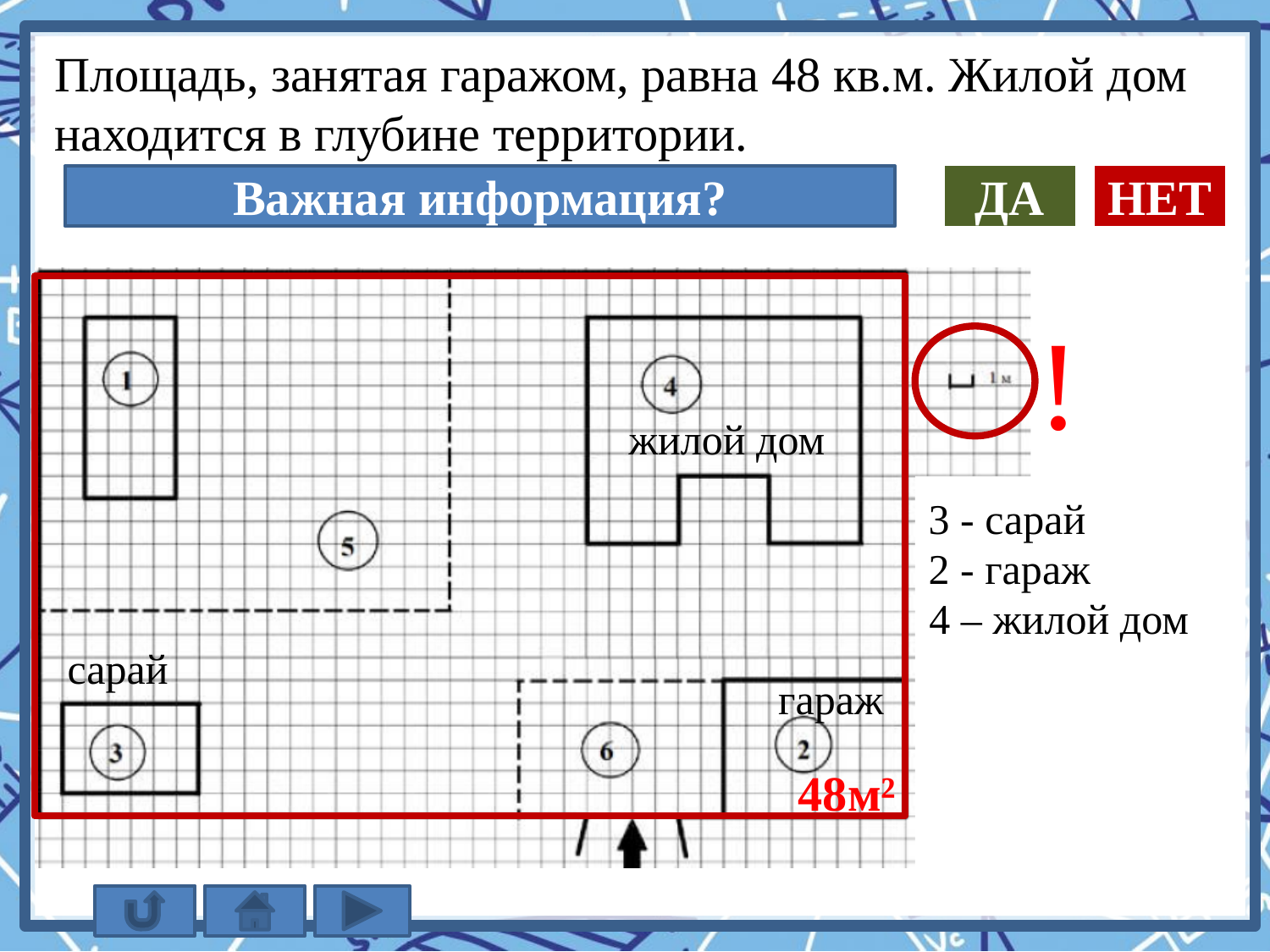

Площадь, занятая гаражом, равна 48 кв.м. Жилой дом
находится в глубине территории.
Важная информация?
ДА
НЕТ

!

жилой дом
3 - сарай
2 - гараж
4 – жилой дом
сарай
гараж
48м²